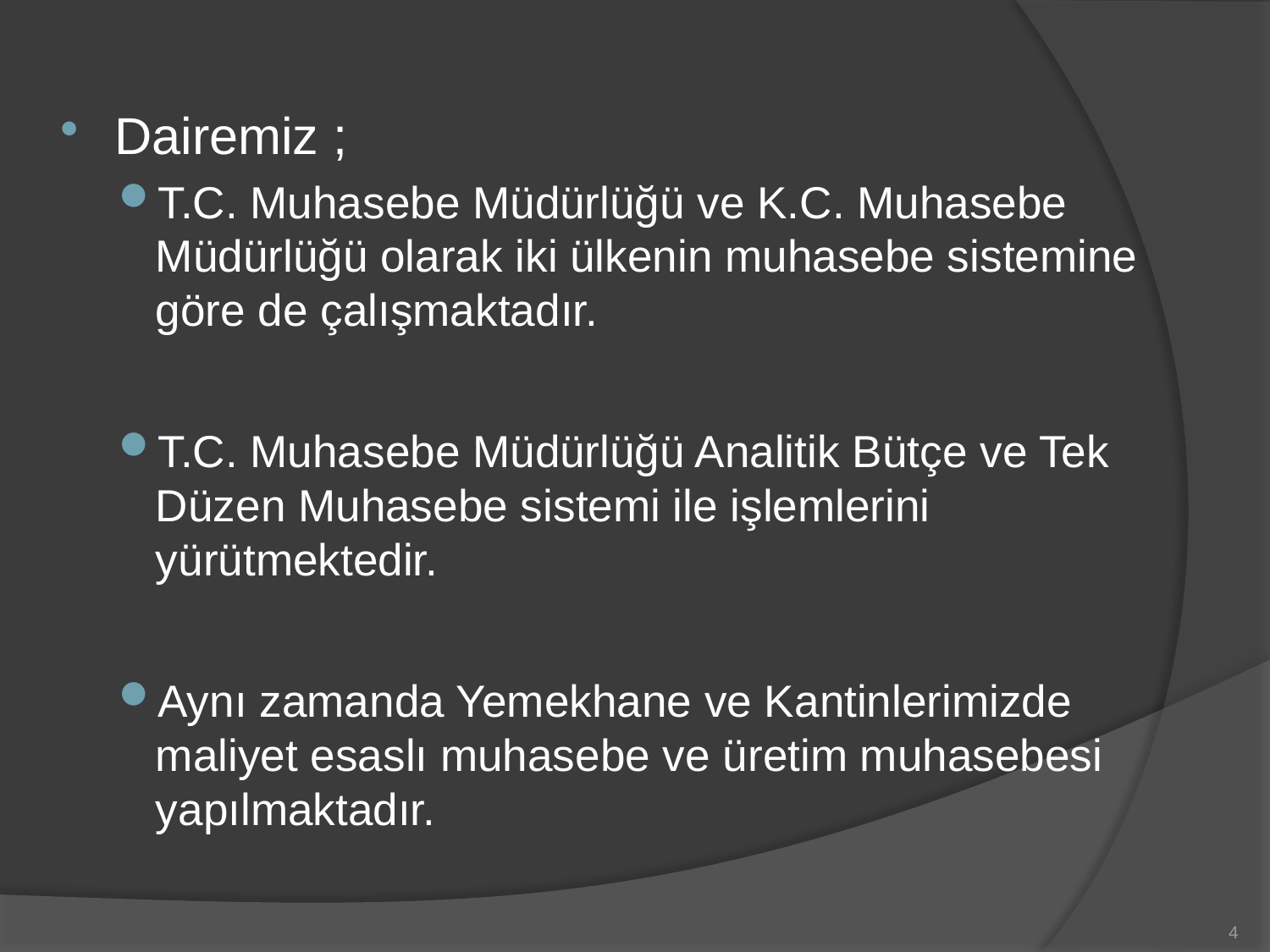

Dairemiz ;
T.C. Muhasebe Müdürlüğü ve K.C. Muhasebe Müdürlüğü olarak iki ülkenin muhasebe sistemine göre de çalışmaktadır.

T.C. Muhasebe Müdürlüğü Analitik Bütçe ve Tek Düzen Muhasebe sistemi ile işlemlerini yürütmektedir.

Aynı zamanda Yemekhane ve Kantinlerimizde maliyet esaslı muhasebe ve üretim muhasebesi yapılmaktadır.
4